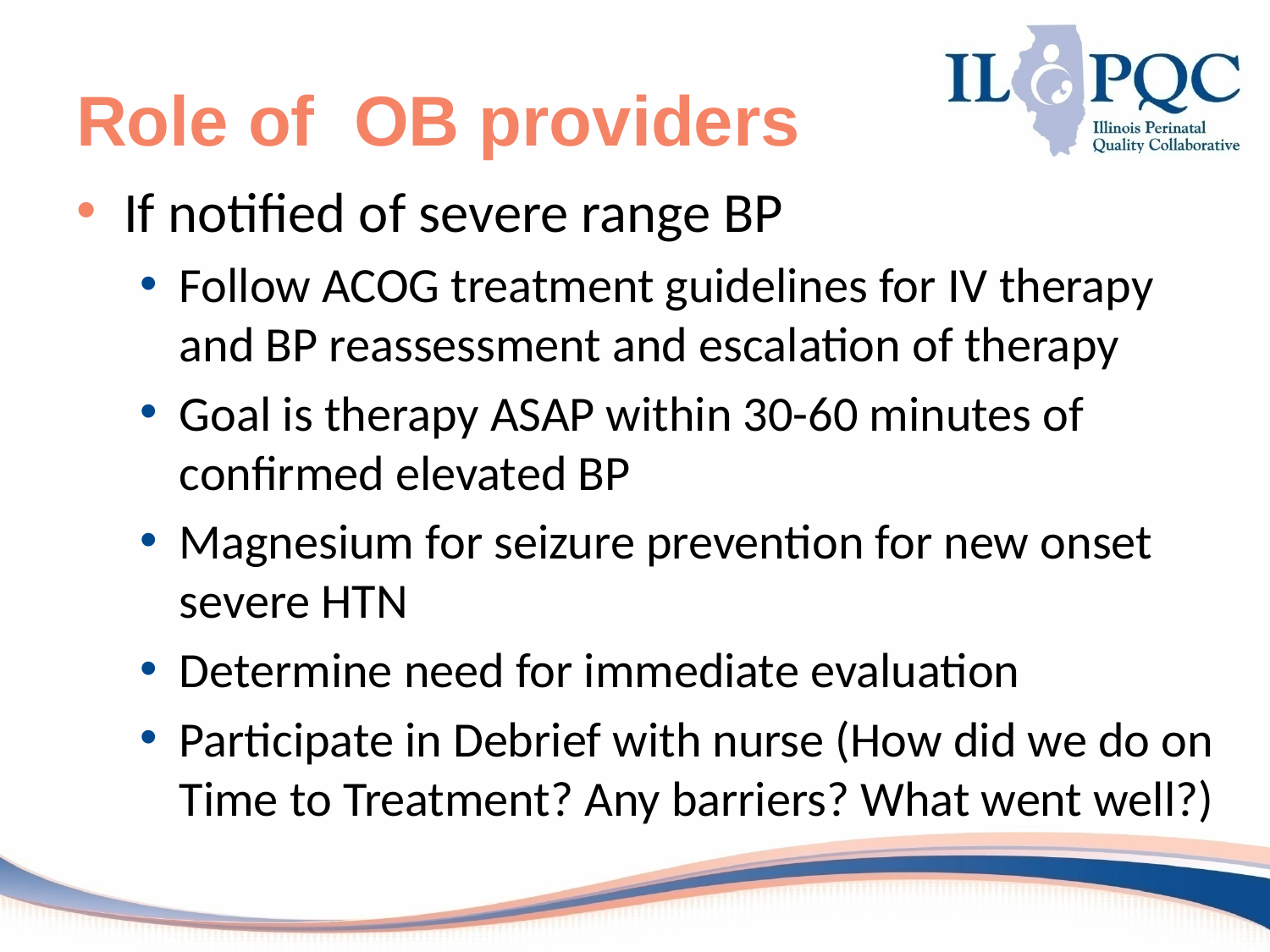

# Role of  OB providers
If notified of severe range BP
Follow ACOG treatment guidelines for IV therapy and BP reassessment and escalation of therapy
Goal is therapy ASAP within 30-60 minutes of confirmed elevated BP
Magnesium for seizure prevention for new onset severe HTN
Determine need for immediate evaluation
Participate in Debrief with nurse (How did we do on Time to Treatment? Any barriers? What went well?)